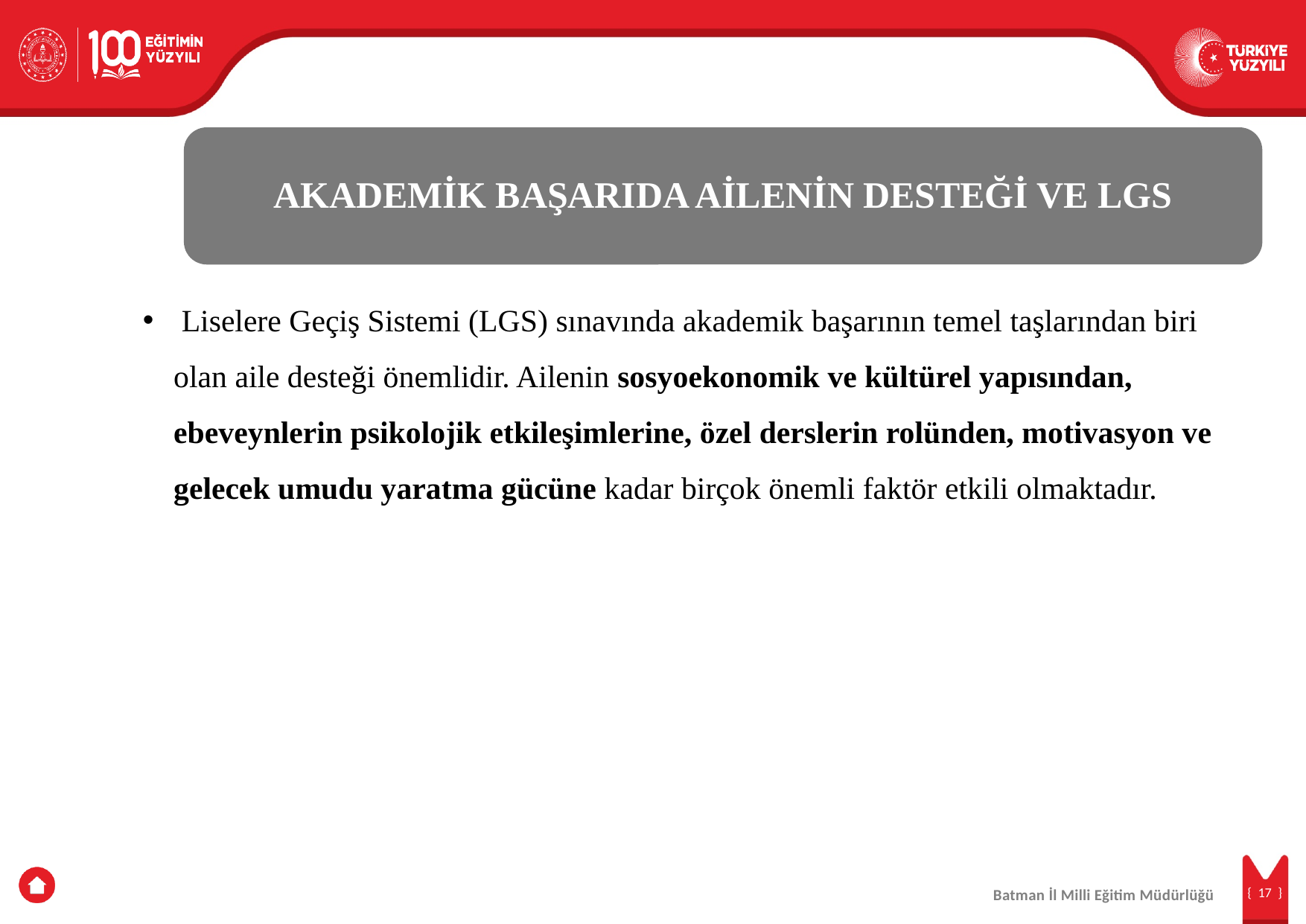

AKADEMİK BAŞARIDA AİLENİN DESTEĞİ VE LGS
 Liselere Geçiş Sistemi (LGS) sınavında akademik başarının temel taşlarından biri olan aile desteği önemlidir. Ailenin sosyoekonomik ve kültürel yapısından, ebeveynlerin psikolojik etkileşimlerine, özel derslerin rolünden, motivasyon ve gelecek umudu yaratma gücüne kadar birçok önemli faktör etkili olmaktadır.